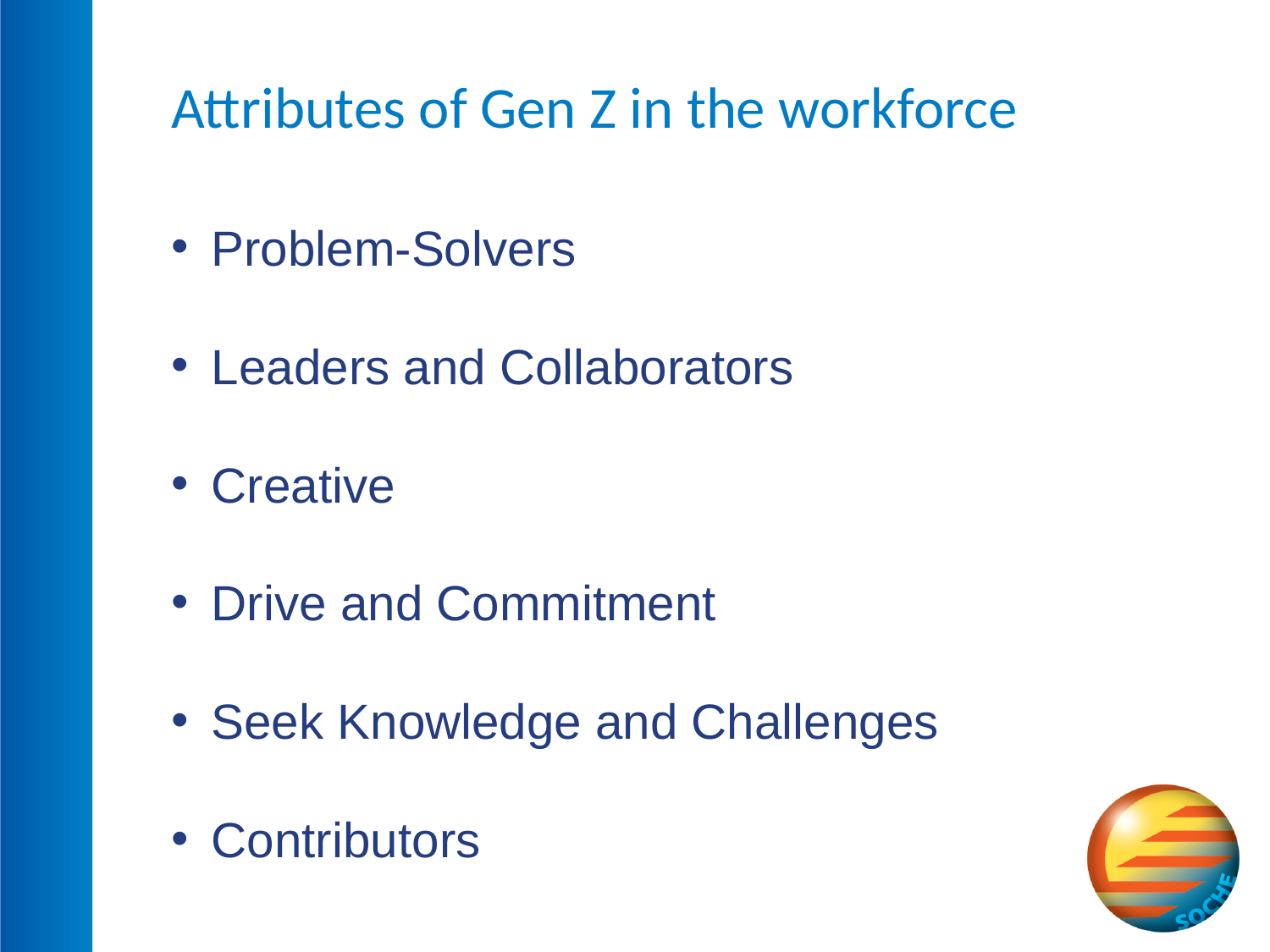

Attributes of Gen Z in the workforce
Problem-Solvers

Leaders and Collaborators

Creative

Drive and Commitment

Seek Knowledge and Challenges

Contributors